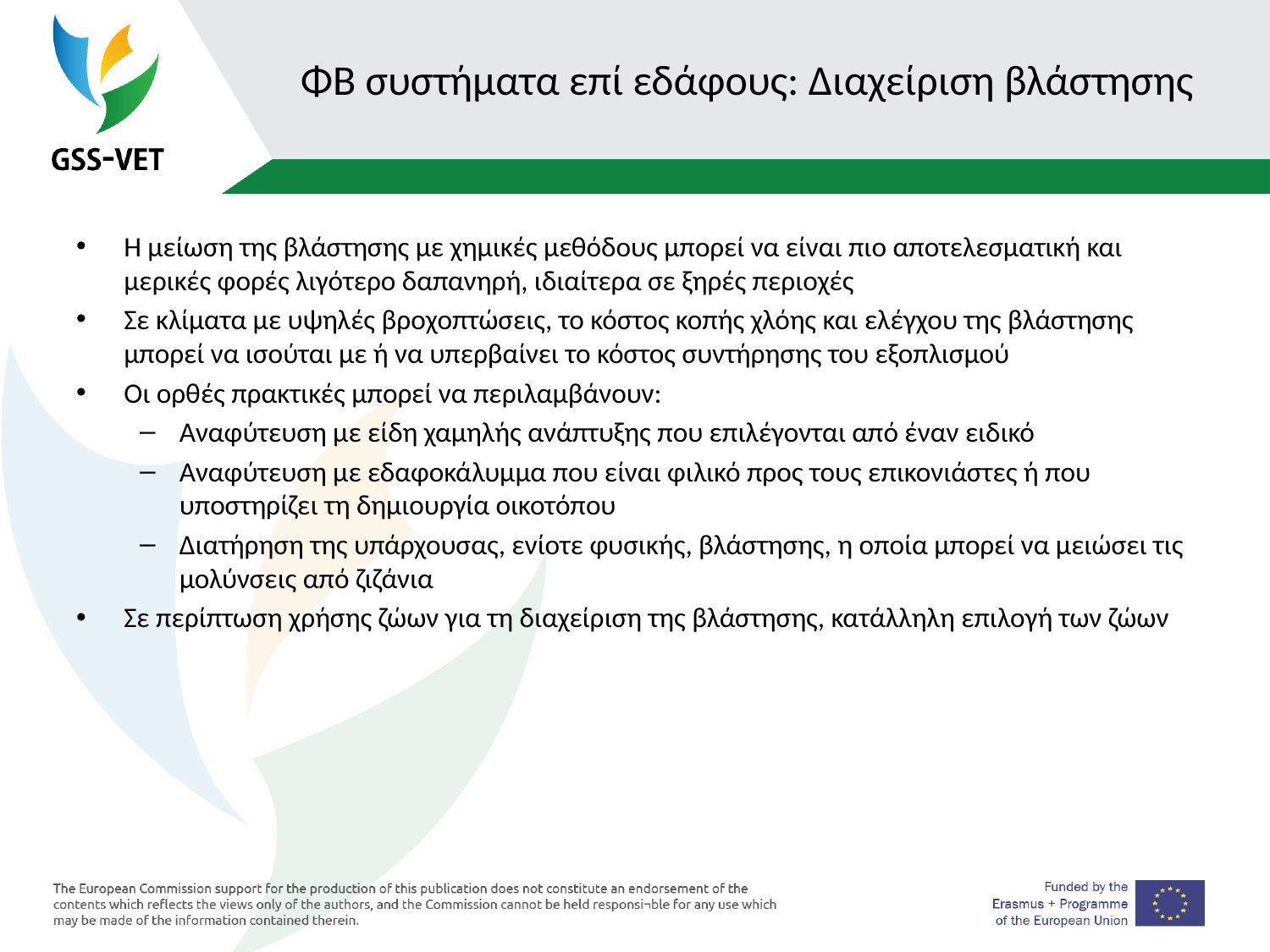

# ΦΒ συστήματα επί εδάφους: Διαχείριση βλάστησης
Η μείωση της βλάστησης με χημικές μεθόδους μπορεί να είναι πιο αποτελεσματική και μερικές φορές λιγότερο δαπανηρή, ιδιαίτερα σε ξηρές περιοχές
Σε κλίματα με υψηλές βροχοπτώσεις, το κόστος κοπής χλόης και ελέγχου της βλάστησης μπορεί να ισούται με ή να υπερβαίνει το κόστος συντήρησης του εξοπλισμού
Οι ορθές πρακτικές μπορεί να περιλαμβάνουν:
Αναφύτευση με είδη χαμηλής ανάπτυξης που επιλέγονται από έναν ειδικό
Αναφύτευση με εδαφοκάλυμμα που είναι φιλικό προς τους επικονιάστες ή που υποστηρίζει τη δημιουργία οικοτόπου
Διατήρηση της υπάρχουσας, ενίοτε φυσικής, βλάστησης, η οποία μπορεί να μειώσει τις μολύνσεις από ζιζάνια
Σε περίπτωση χρήσης ζώων για τη διαχείριση της βλάστησης, κατάλληλη επιλογή των ζώων